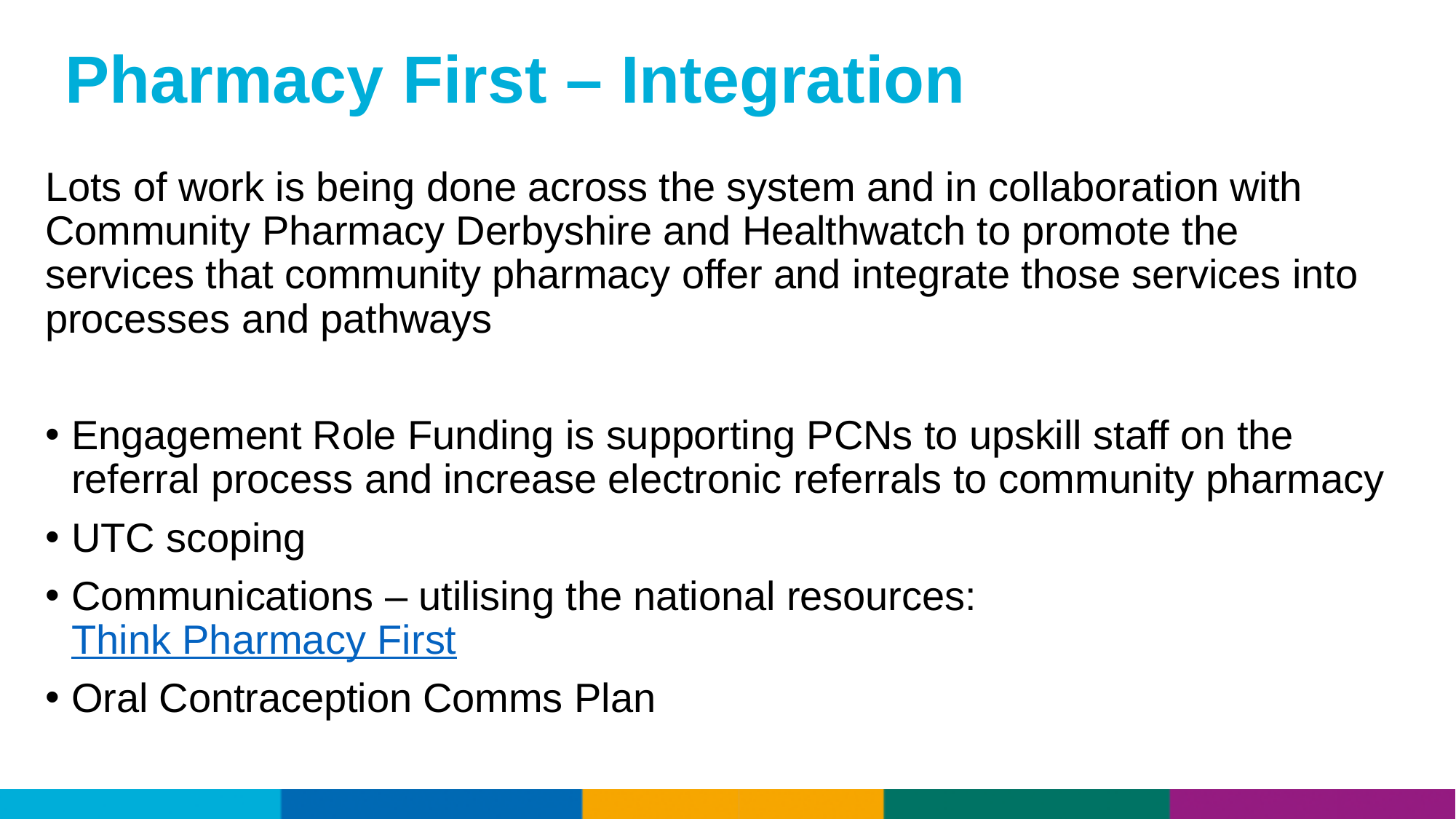

# Pharmacy First – Integration
Lots of work is being done across the system and in collaboration with Community Pharmacy Derbyshire and Healthwatch to promote the services that community pharmacy offer and integrate those services into processes and pathways

Engagement Role Funding is supporting PCNs to upskill staff on the referral process and increase electronic referrals to community pharmacy
UTC scoping
Communications – utilising the national resources:
Think Pharmacy First
Oral Contraception Comms Plan